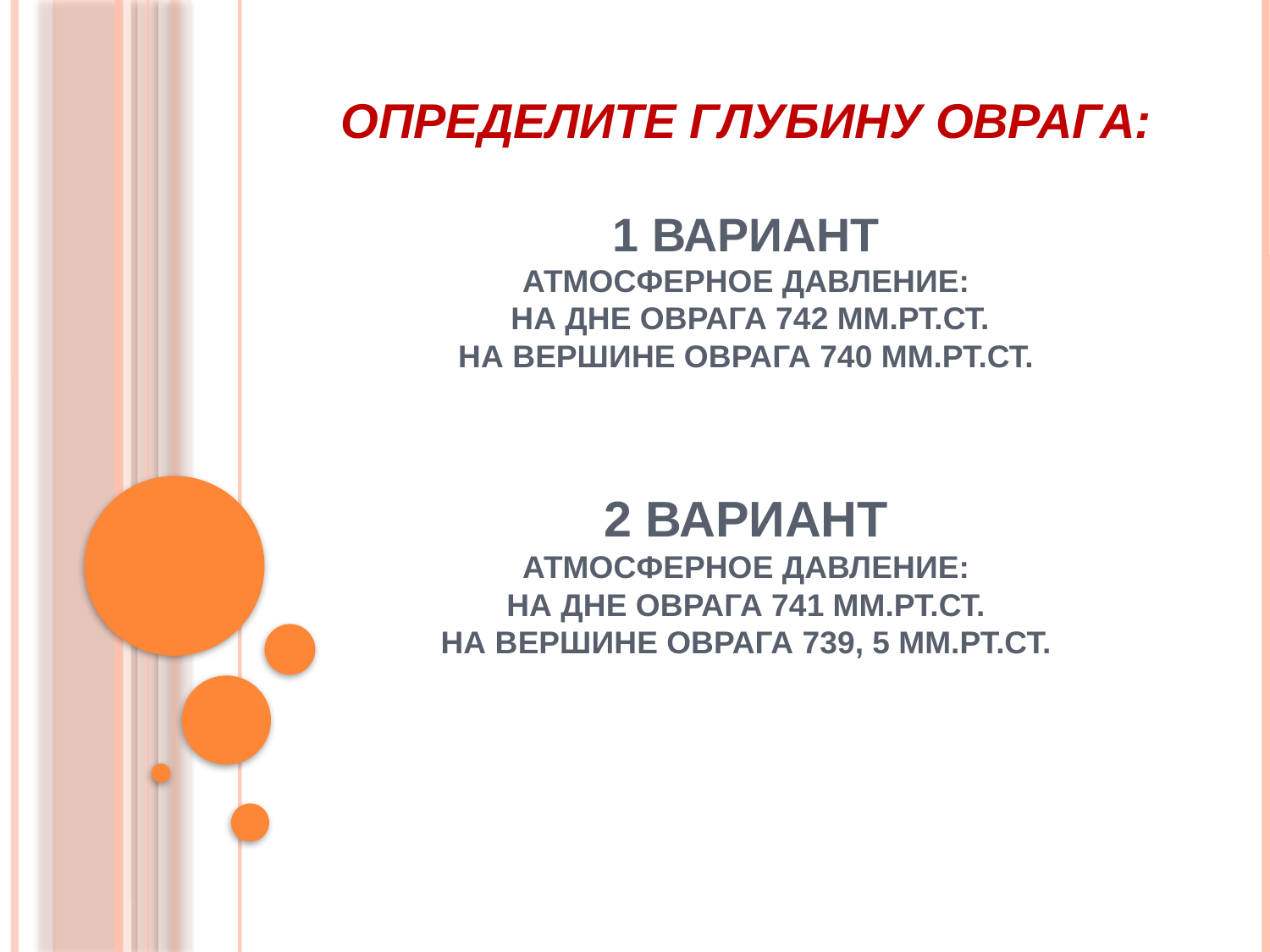

# Определите глубину оврага: 1 вариант Атмосферное давление: на дне оврага 742 мм.рт.ст. на вершине оврага 740 мм.рт.ст. 2 вариант Атмосферное давление: на дне оврага 741 мм.рт.ст. на вершине оврага 739, 5 мм.рт.ст.